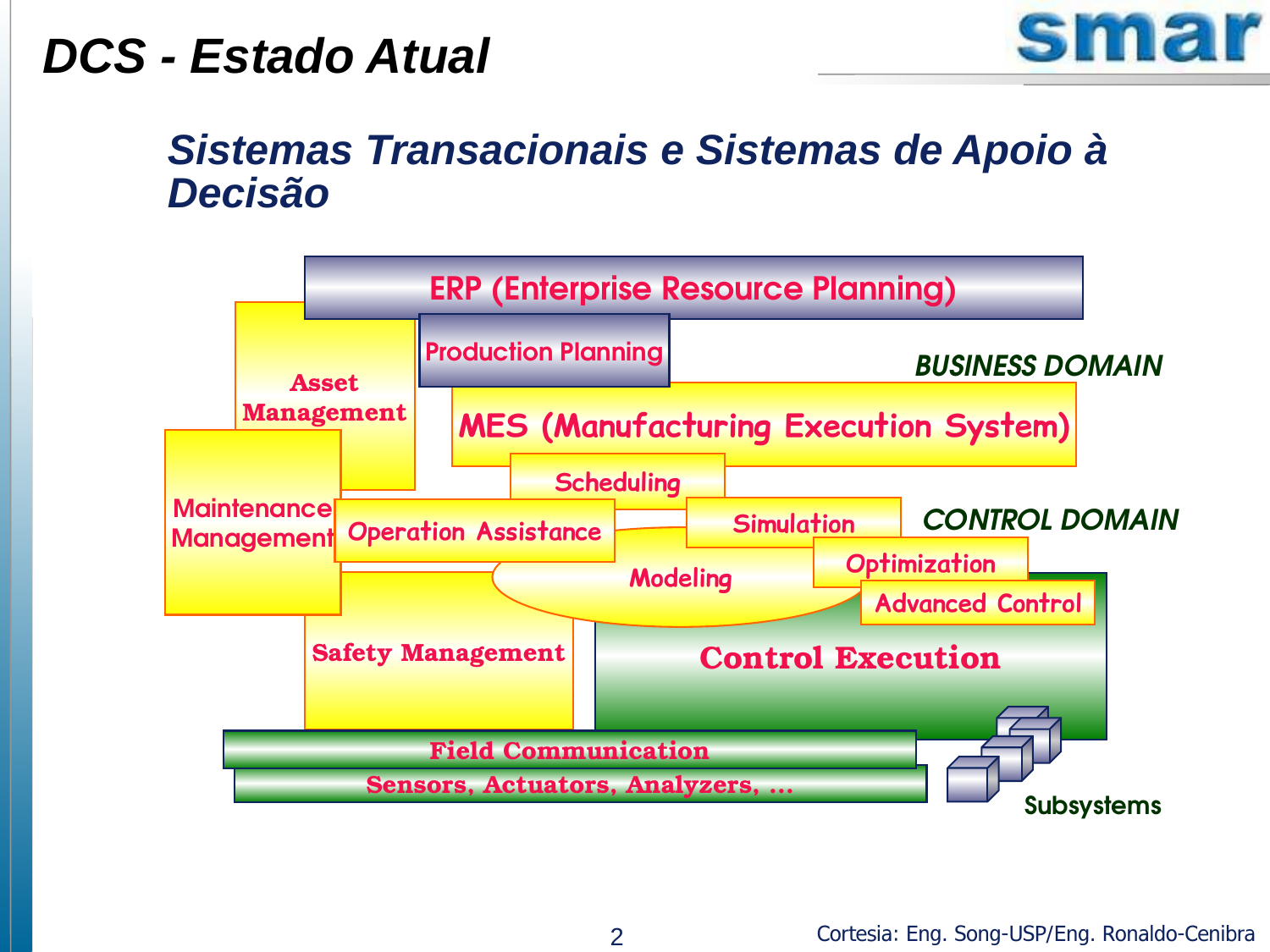

DCS - Estado Atual
Sistemas Transacionais e Sistemas de Apoio à Decisão
ERP (Enterprise Resource Planning)
Asset
Management
Production Planning
BUSINESS DOMAIN
MES (Manufacturing Execution System)
Maintenance
Management
Scheduling
CONTROL DOMAIN
Simulation
Operation Assistance
Modeling
Optimization
Safety Management
Control Execution
Advanced Control

Field Communication
Sensors, Actuators, Analyzers, ...
Subsystems
Cortesia: Eng. Song-USP/Eng. Ronaldo-Cenibra